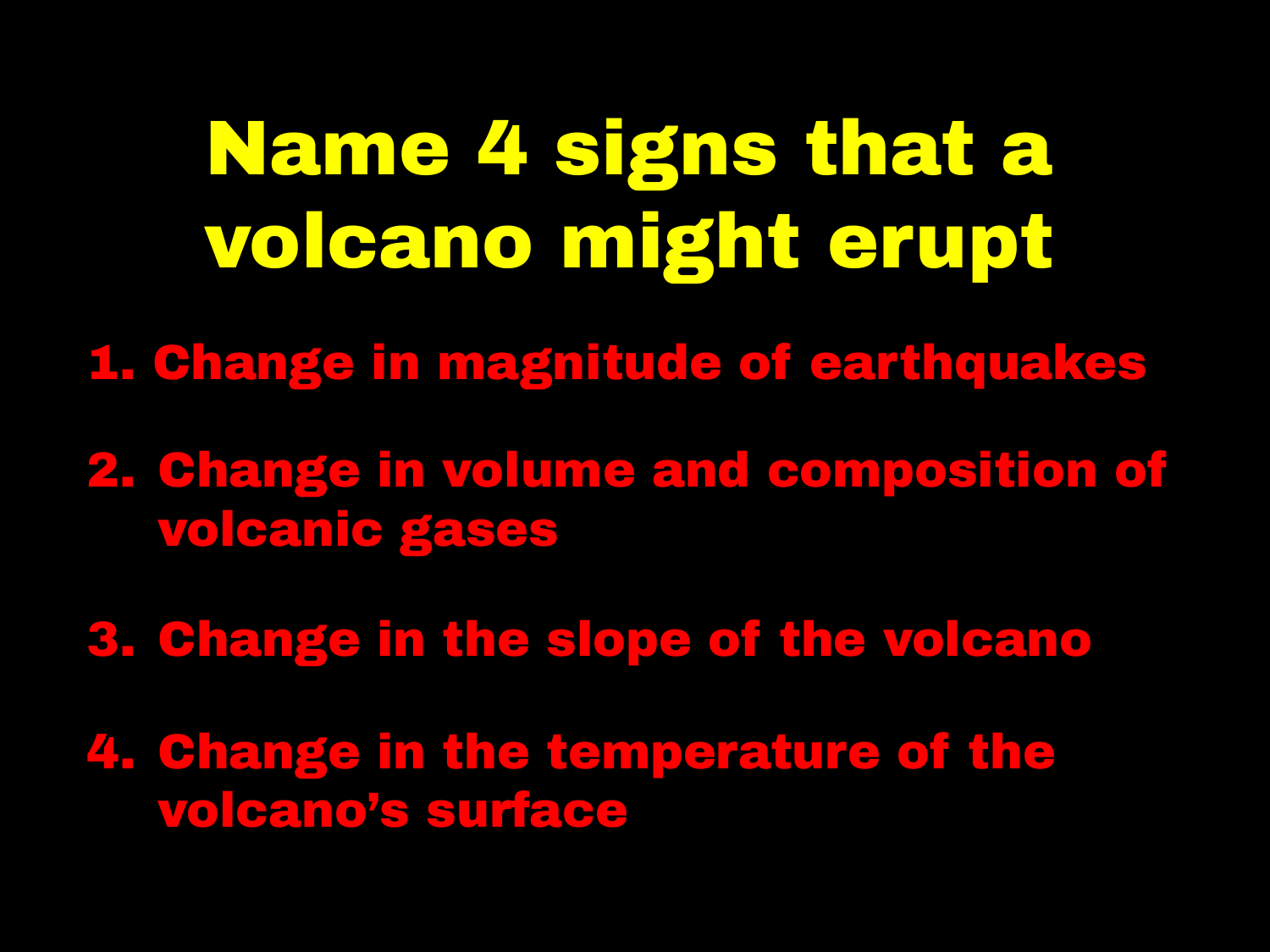

Name 4 signs that a volcano might erupt
1. Change in magnitude of earthquakes
Change in volume and composition of volcanic gases
Change in the slope of the volcano
Change in the temperature of the volcano’s surface